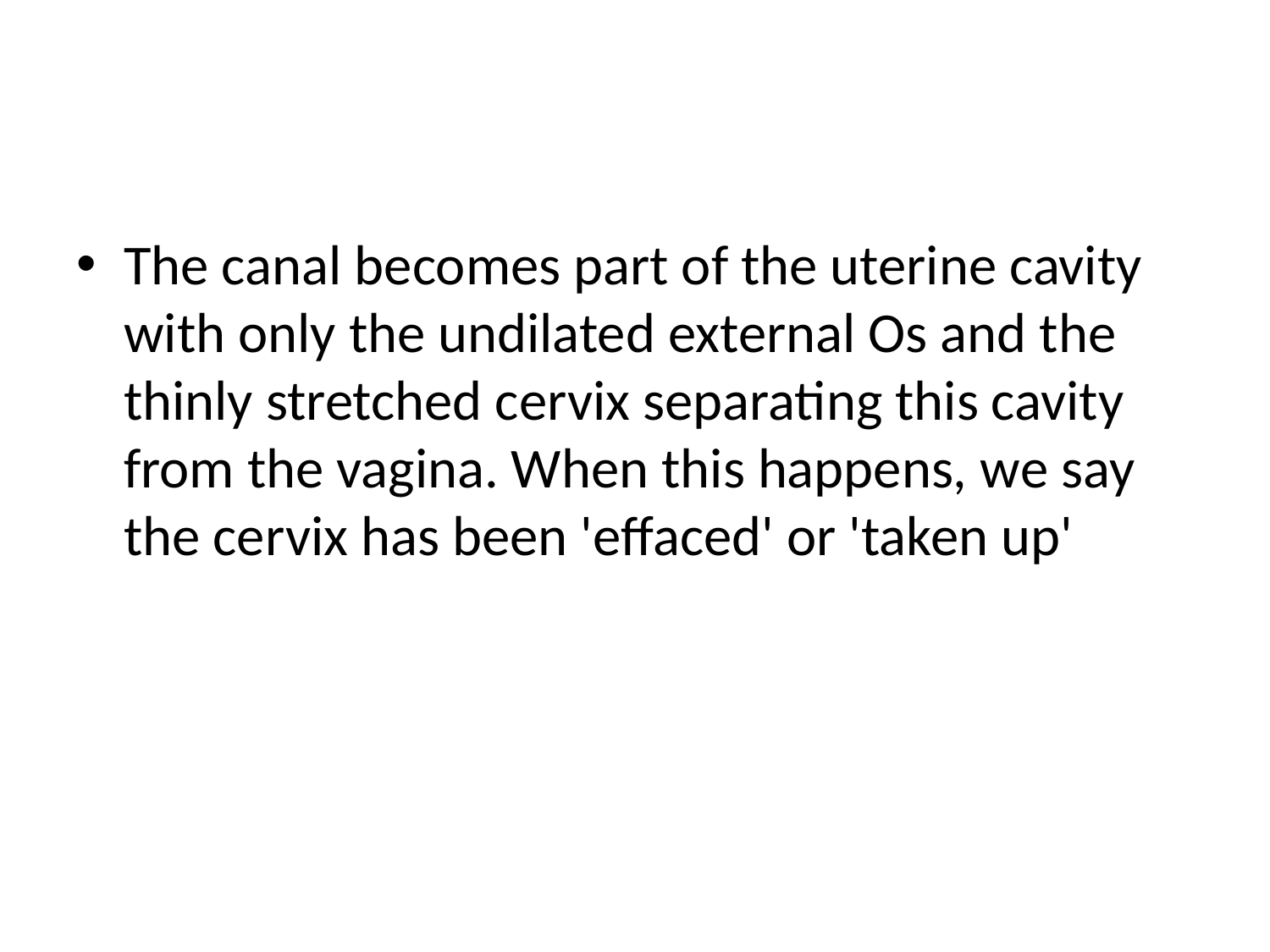

#
The canal becomes part of the uterine cavity with only the undilated external Os and the thinly stretched cervix separating this cavity from the vagina. When this happens, we say the cervix has been 'effaced' or 'taken up'